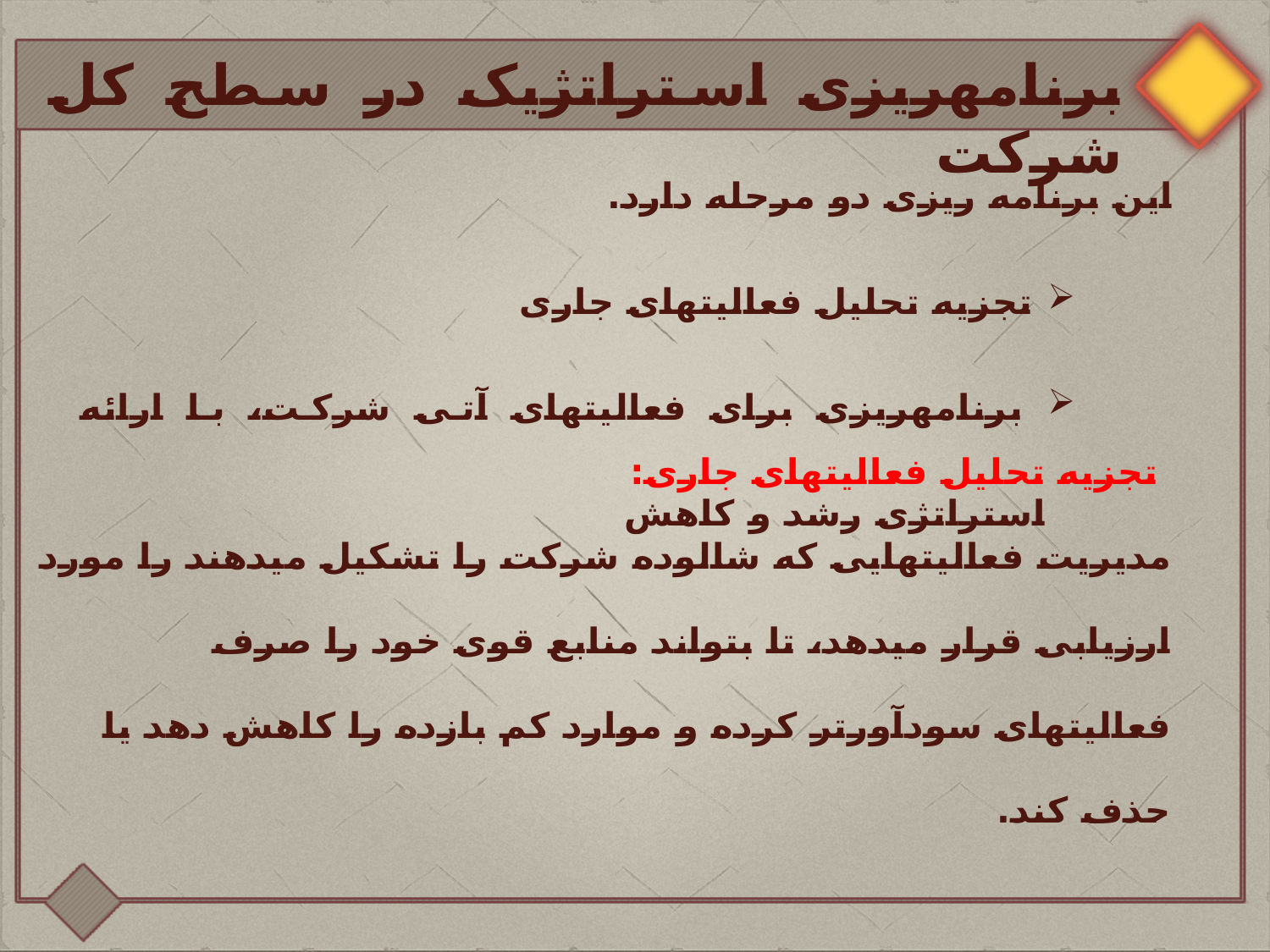

برنامه‏ریزی استراتژیک در سطح کل شرکت
این برنامه ریزی دو مرحله دارد.
 تجزیه تحلیل فعالیت‏های جاری
 برنامه‏ریزی برای فعالیت‏های آتی شرکت، با ارائه استراتژی رشد و کاهش
 تجزیه تحلیل فعالیت‏های جاری:
مدیریت فعالیت‏هایی که شالوده شرکت را تشکیل می‏دهند را مورد ارزیابی قرار می‏دهد، تا بتواند منابع قوی خود را صرف فعالیت‏های سودآورتر کرده و موارد کم بازده را کاهش دهد یا حذف کند.